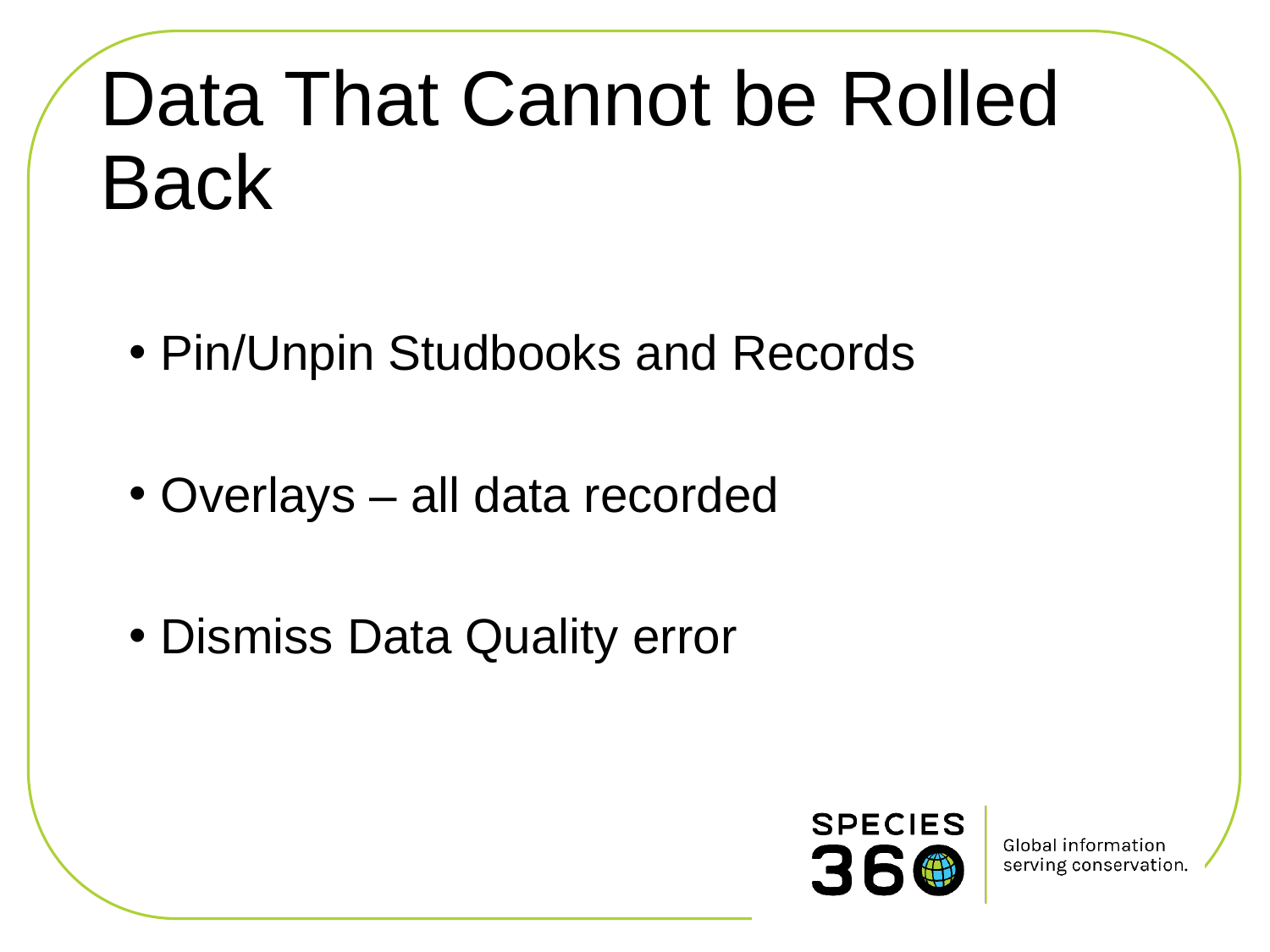

# Data That Cannot be Rolled Back
Pin/Unpin Studbooks and Records

Overlays – all data recorded

Dismiss Data Quality error